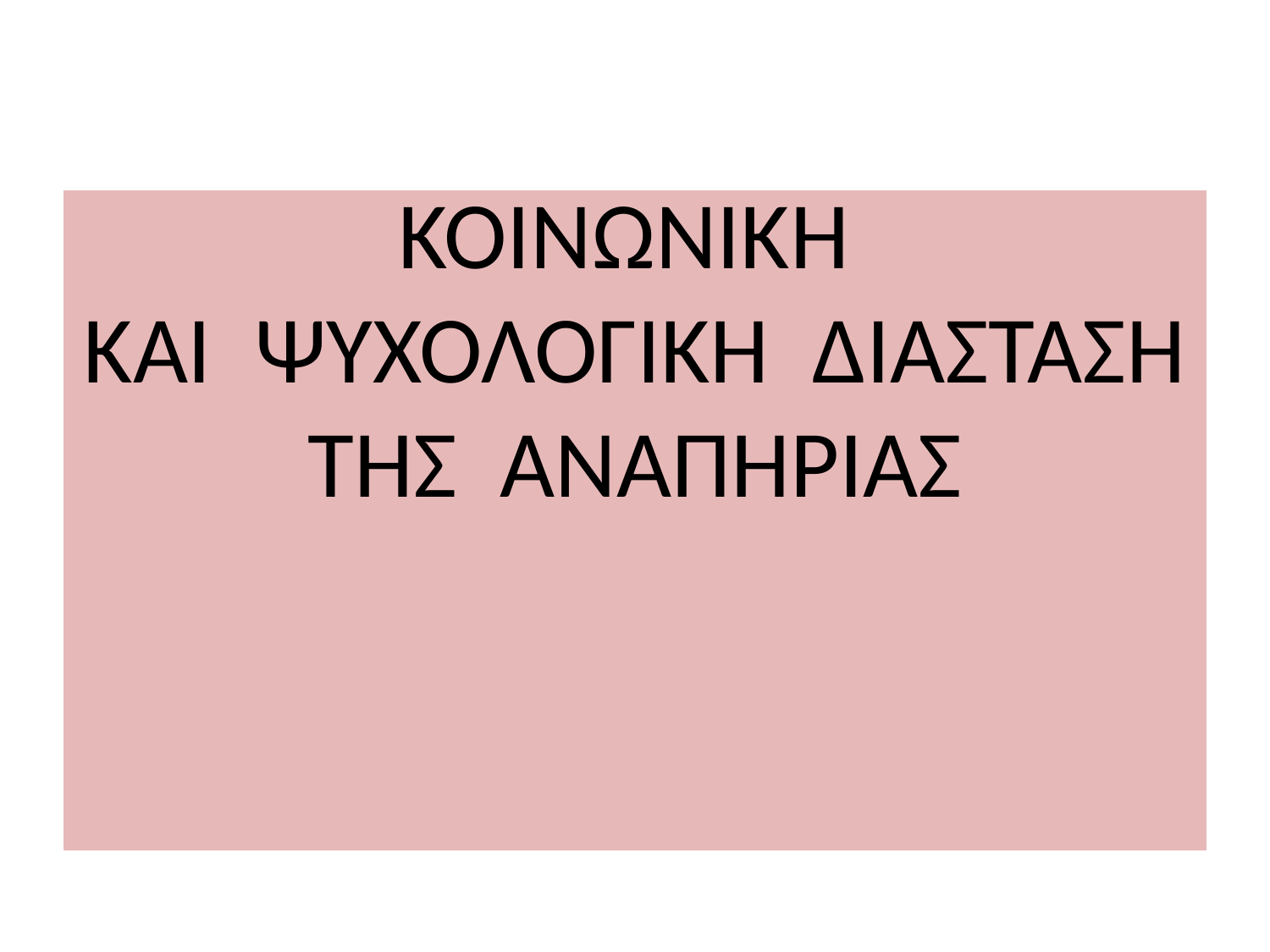

#
ΚΟΙΝΩΝΙΚΗ
ΚΑΙ  ΨΥΧΟΛΟΓΙΚΗ  ΔΙΑΣΤΑΣΗ
ΤΗΣ  ΑΝΑΠΗΡΙΑΣ